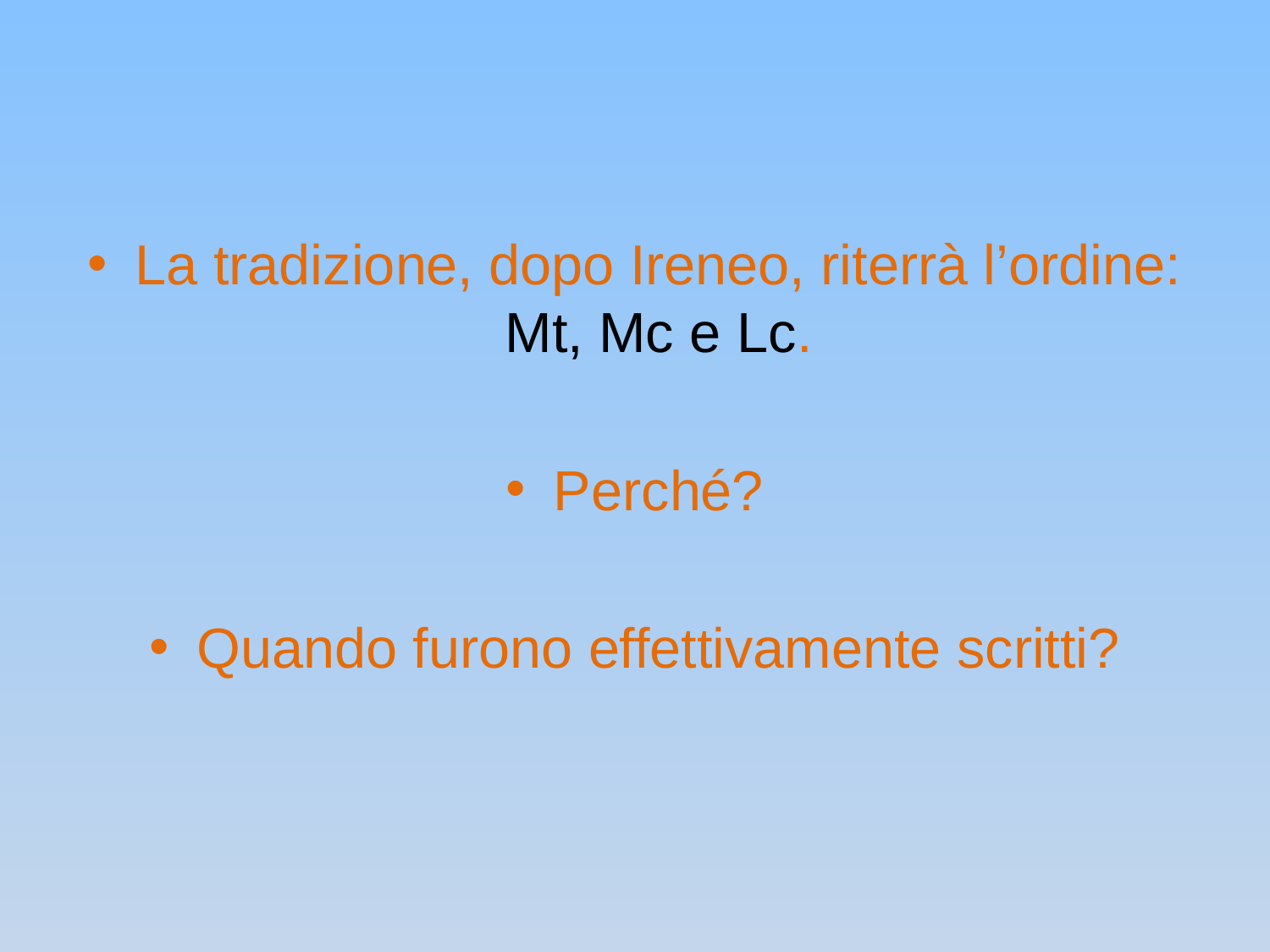

#
La tradizione, dopo Ireneo, riterrà l’ordine: Mt, Mc e Lc.

Perché?

Quando furono effettivamente scritti?